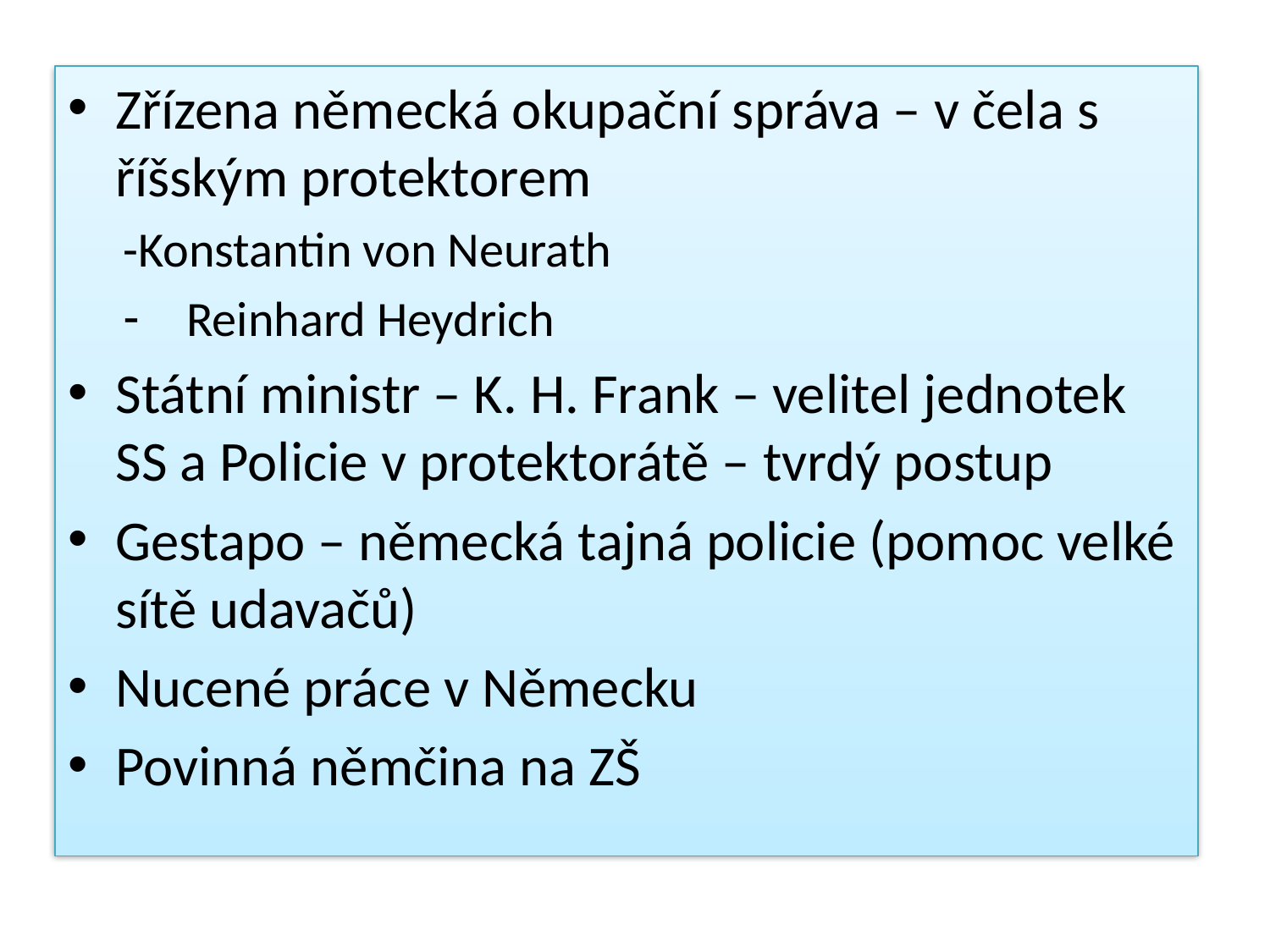

Zřízena německá okupační správa – v čela s říšským protektorem
-Konstantin von Neurath
Reinhard Heydrich
Státní ministr – K. H. Frank – velitel jednotek SS a Policie v protektorátě – tvrdý postup
Gestapo – německá tajná policie (pomoc velké sítě udavačů)
Nucené práce v Německu
Povinná němčina na ZŠ